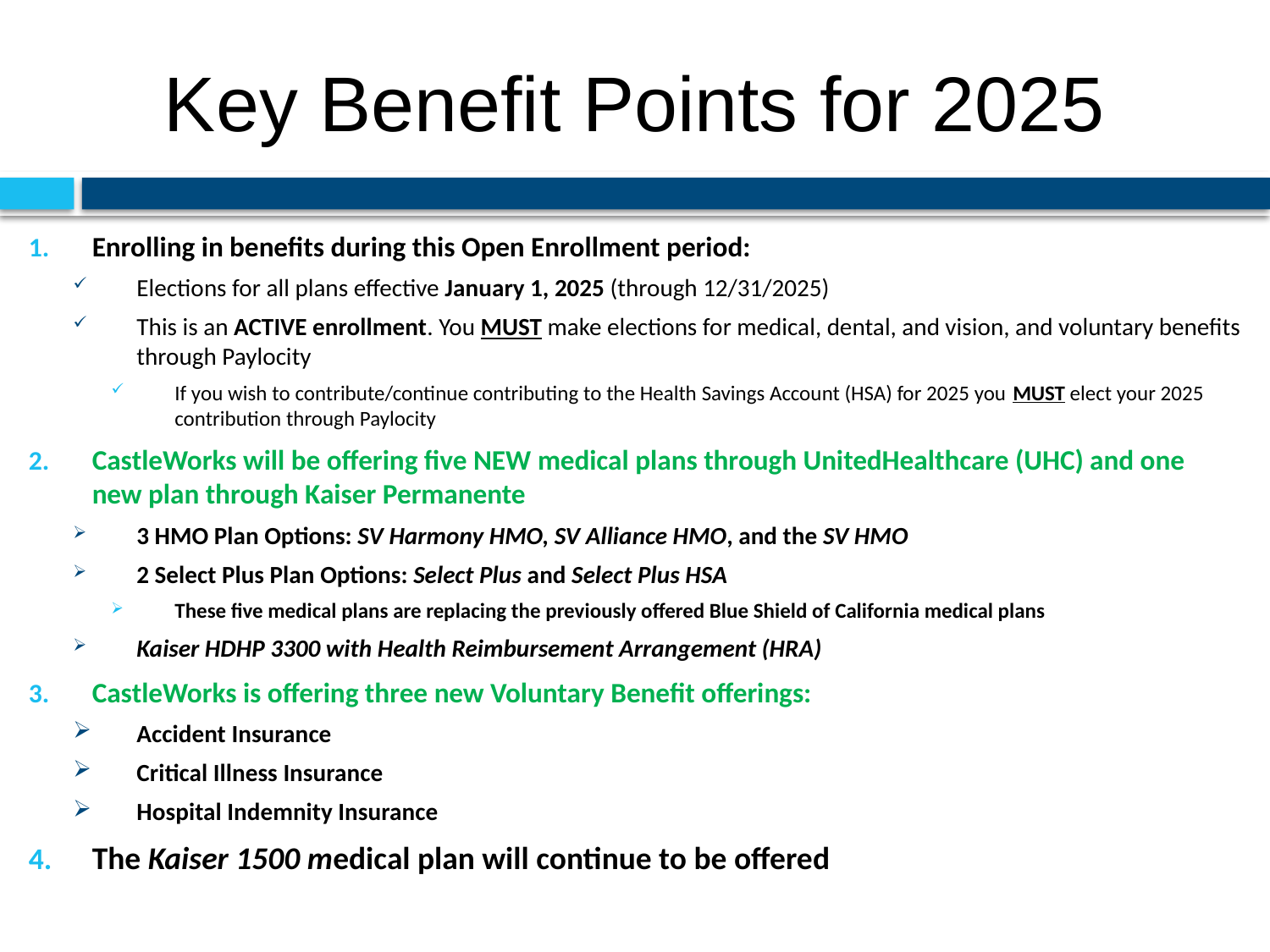

# Key Benefit Points for 2025
Enrolling in benefits during this Open Enrollment period:
Elections for all plans effective January 1, 2025 (through 12/31/2025)
This is an ACTIVE enrollment. You MUST make elections for medical, dental, and vision, and voluntary benefits through Paylocity
If you wish to contribute/continue contributing to the Health Savings Account (HSA) for 2025 you MUST elect your 2025 contribution through Paylocity
CastleWorks will be offering five NEW medical plans through UnitedHealthcare (UHC) and one new plan through Kaiser Permanente
3 HMO Plan Options: SV Harmony HMO, SV Alliance HMO, and the SV HMO
2 Select Plus Plan Options: Select Plus and Select Plus HSA
These five medical plans are replacing the previously offered Blue Shield of California medical plans
Kaiser HDHP 3300 with Health Reimbursement Arrangement (HRA)
CastleWorks is offering three new Voluntary Benefit offerings:
Accident Insurance
Critical Illness Insurance
Hospital Indemnity Insurance
The Kaiser 1500 medical plan will continue to be offered